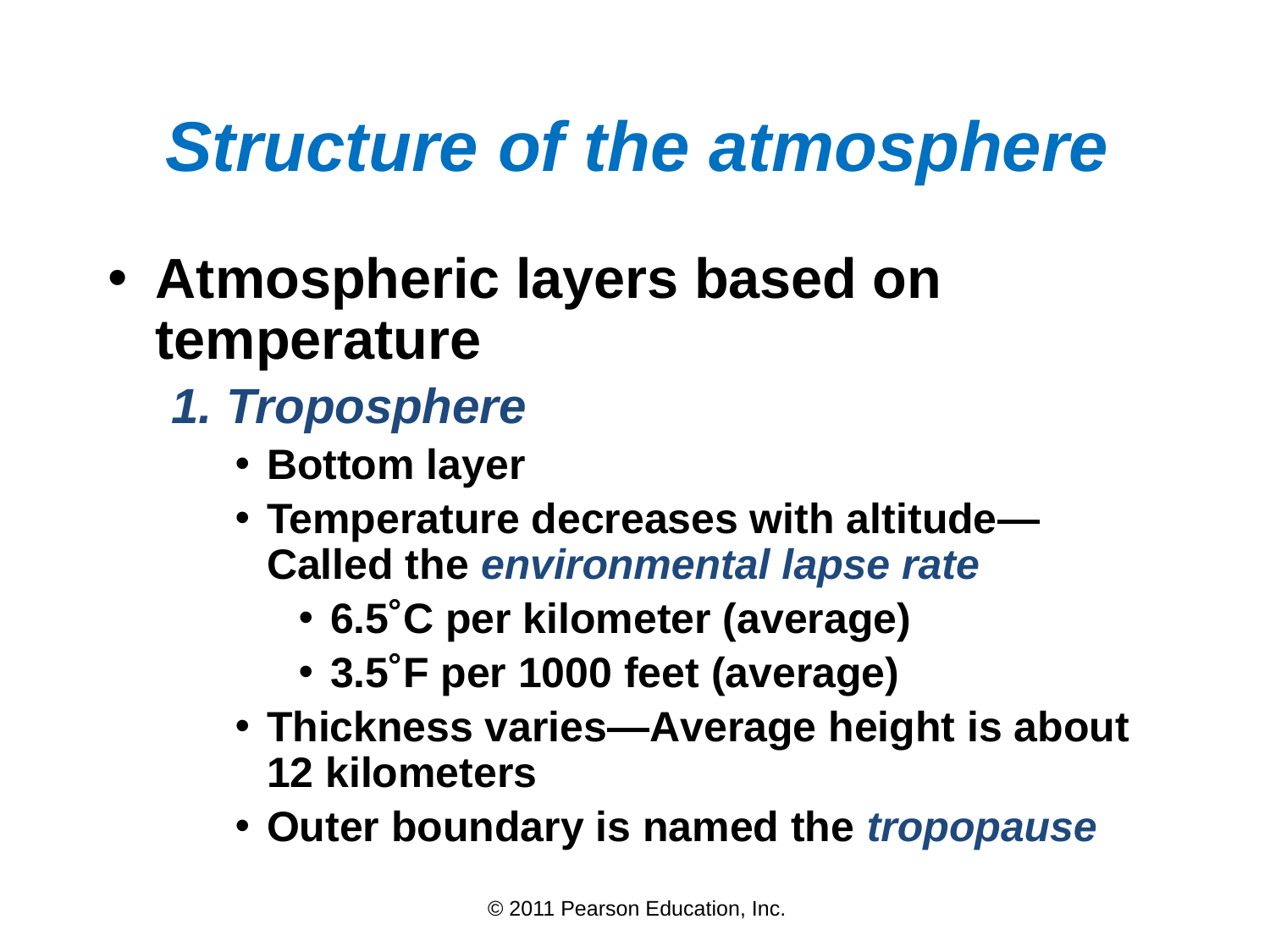

# Structure of the atmosphere
Atmospheric layers based on temperature
1. Troposphere
Bottom layer
Temperature decreases with altitude—Called the environmental lapse rate
6.5˚C per kilometer (average)
3.5˚F per 1000 feet (average)
Thickness varies—Average height is about 12 kilometers
Outer boundary is named the tropopause